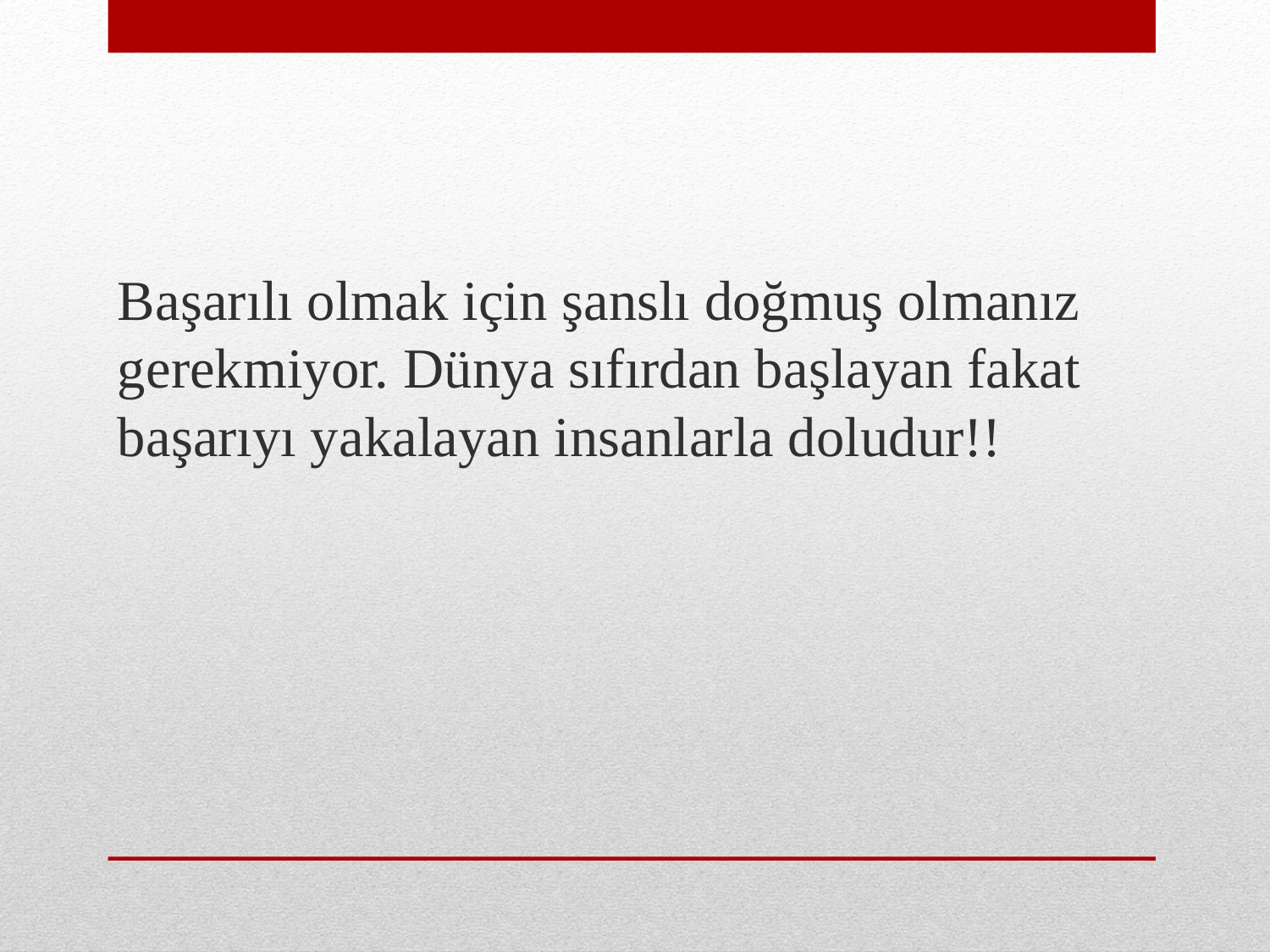

Başarılı olmak için şanslı doğmuş olmanız gerekmiyor. Dünya sıfırdan başlayan fakat başarıyı yakalayan insanlarla doludur!!
#